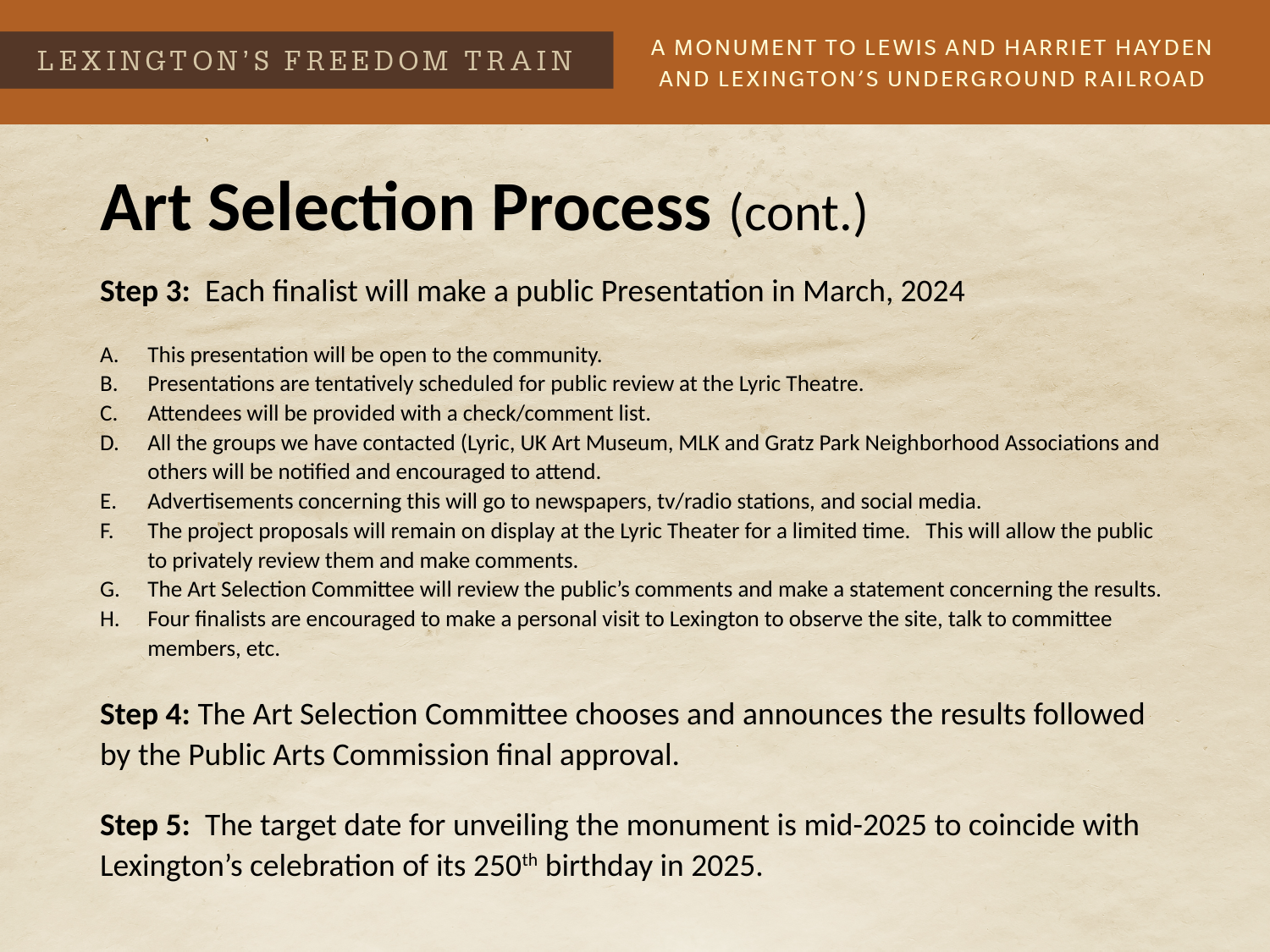

# Art Selection Process (cont.)
Step 3:  Each finalist will make a public Presentation in March, 2024

This presentation will be open to the community.
Presentations are tentatively scheduled for public review at the Lyric Theatre.
Attendees will be provided with a check/comment list.
All the groups we have contacted (Lyric, UK Art Museum, MLK and Gratz Park Neighborhood Associations and others will be notified and encouraged to attend.
Advertisements concerning this will go to newspapers, tv/radio stations, and social media.
The project proposals will remain on display at the Lyric Theater for a limited time.   This will allow the public to privately review them and make comments.
The Art Selection Committee will review the public’s comments and make a statement concerning the results.
Four finalists are encouraged to make a personal visit to Lexington to observe the site, talk to committee members, etc.

Step 4: The Art Selection Committee chooses and announces the results followed by the Public Arts Commission final approval.

Step 5:  The target date for unveiling the monument is mid-2025 to coincide with Lexington’s celebration of its 250th birthday in 2025.